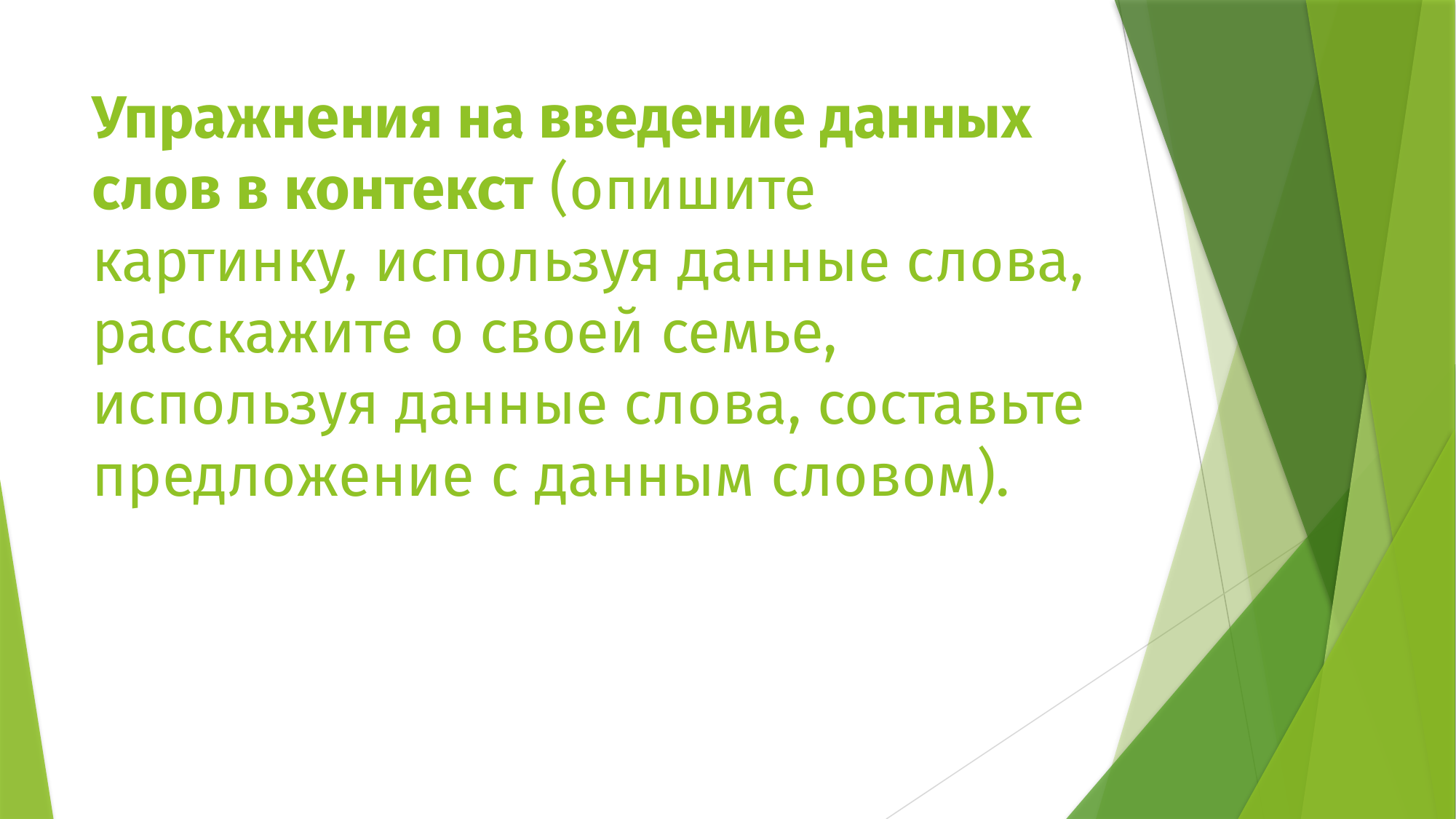

# Упражнения на введение данных слов в контекст (опишите картинку, используя данные слова, расскажите о своей семье, используя данные слова, составьте предложение с данным словом).